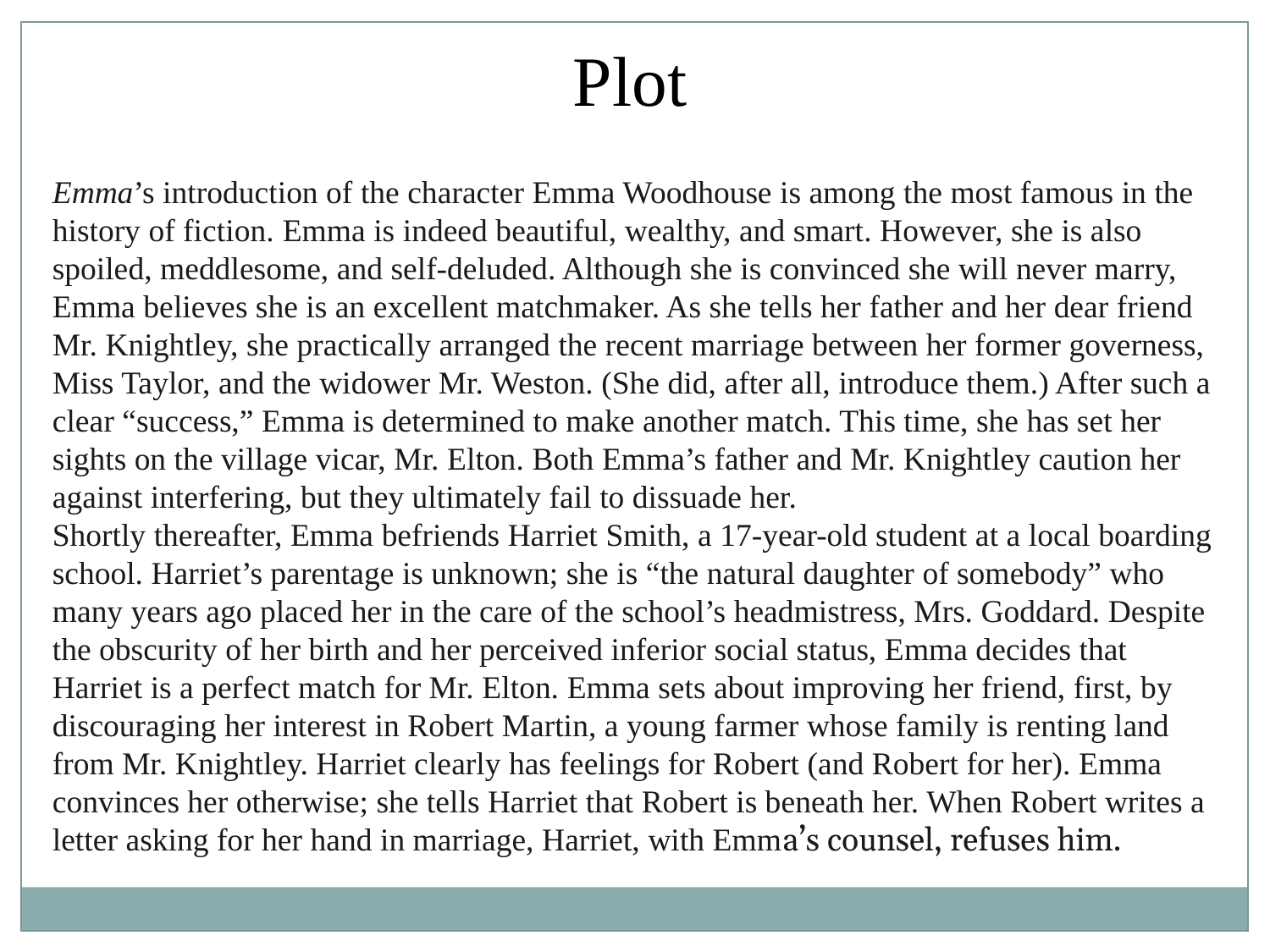

Plot

Emma’s introduction of the character Emma Woodhouse is among the most famous in the history of fiction. Emma is indeed beautiful, wealthy, and smart. However, she is also spoiled, meddlesome, and self-deluded. Although she is convinced she will never marry, Emma believes she is an excellent matchmaker. As she tells her father and her dear friend Mr. Knightley, she practically arranged the recent marriage between her former governess, Miss Taylor, and the widower Mr. Weston. (She did, after all, introduce them.) After such a clear “success,” Emma is determined to make another match. This time, she has set her sights on the village vicar, Mr. Elton. Both Emma’s father and Mr. Knightley caution her against interfering, but they ultimately fail to dissuade her.
Shortly thereafter, Emma befriends Harriet Smith, a 17-year-old student at a local boarding school. Harriet’s parentage is unknown; she is “the natural daughter of somebody” who many years ago placed her in the care of the school’s headmistress, Mrs. Goddard. Despite the obscurity of her birth and her perceived inferior social status, Emma decides that Harriet is a perfect match for Mr. Elton. Emma sets about improving her friend, first, by discouraging her interest in Robert Martin, a young farmer whose family is renting land from Mr. Knightley. Harriet clearly has feelings for Robert (and Robert for her). Emma convinces her otherwise; she tells Harriet that Robert is beneath her. When Robert writes a letter asking for her hand in marriage, Harriet, with Emma’s counsel, refuses him.